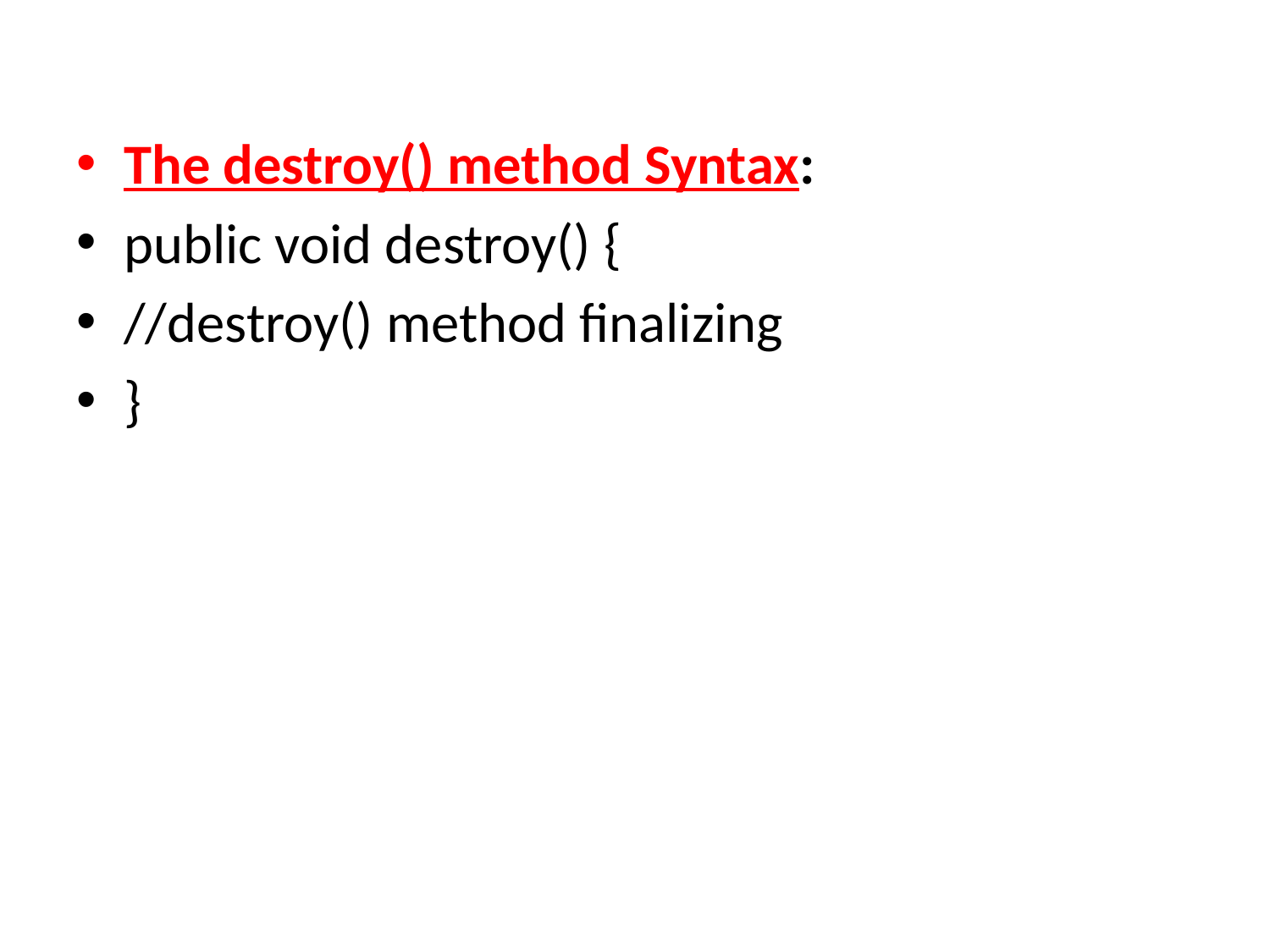

The destroy() method Syntax:
public void destroy() {
//destroy() method finalizing
}